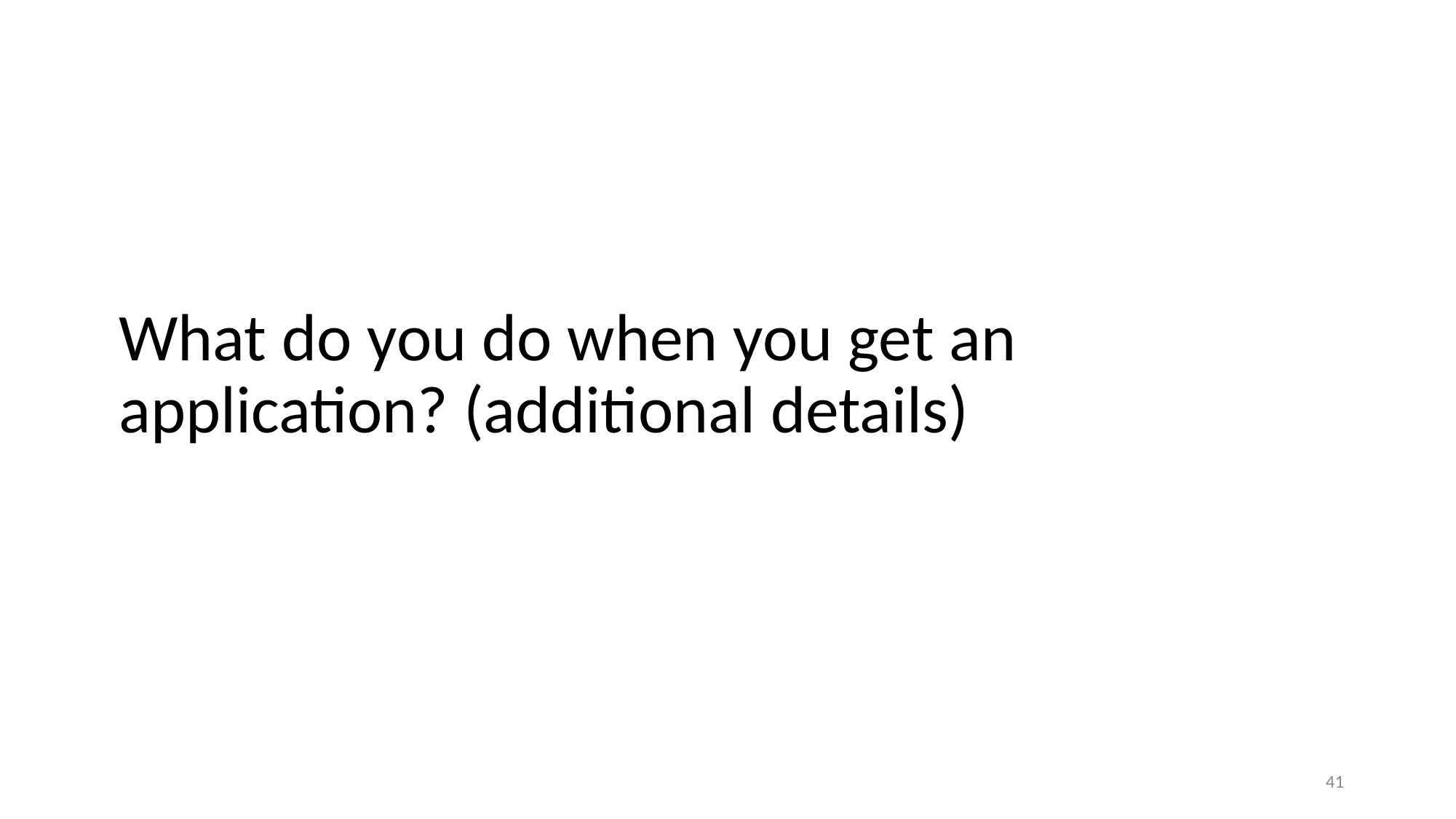

# What do you do when you get an application? (additional details)
41